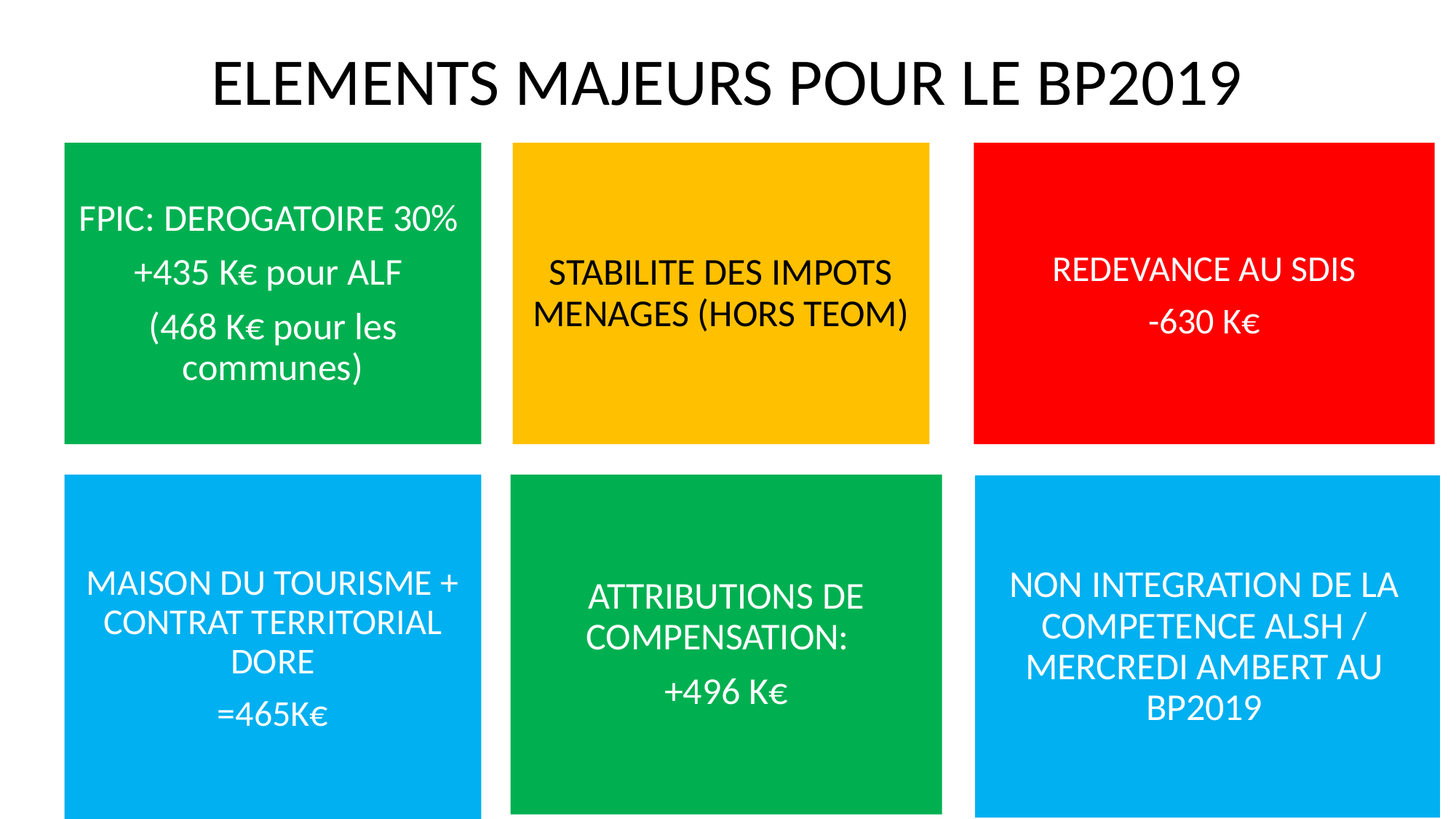

ELEMENTS MAJEURS POUR LE BP2019

FPIC: DEROGATOIRE 30%
+435 K€ pour ALF
(468 K€ pour les communes)

STABILITE DES IMPOTS MENAGES (HORS TEOM)

REDEVANCE AU SDIS
-630 K€

MAISON DU TOURISME + CONTRAT TERRITORIAL DORE
=465K€

ATTRIBUTIONS DE COMPENSATION:
+496 K€
NON INTEGRATION DE LA COMPETENCE ALSH / MERCREDI AMBERT AU BP2019